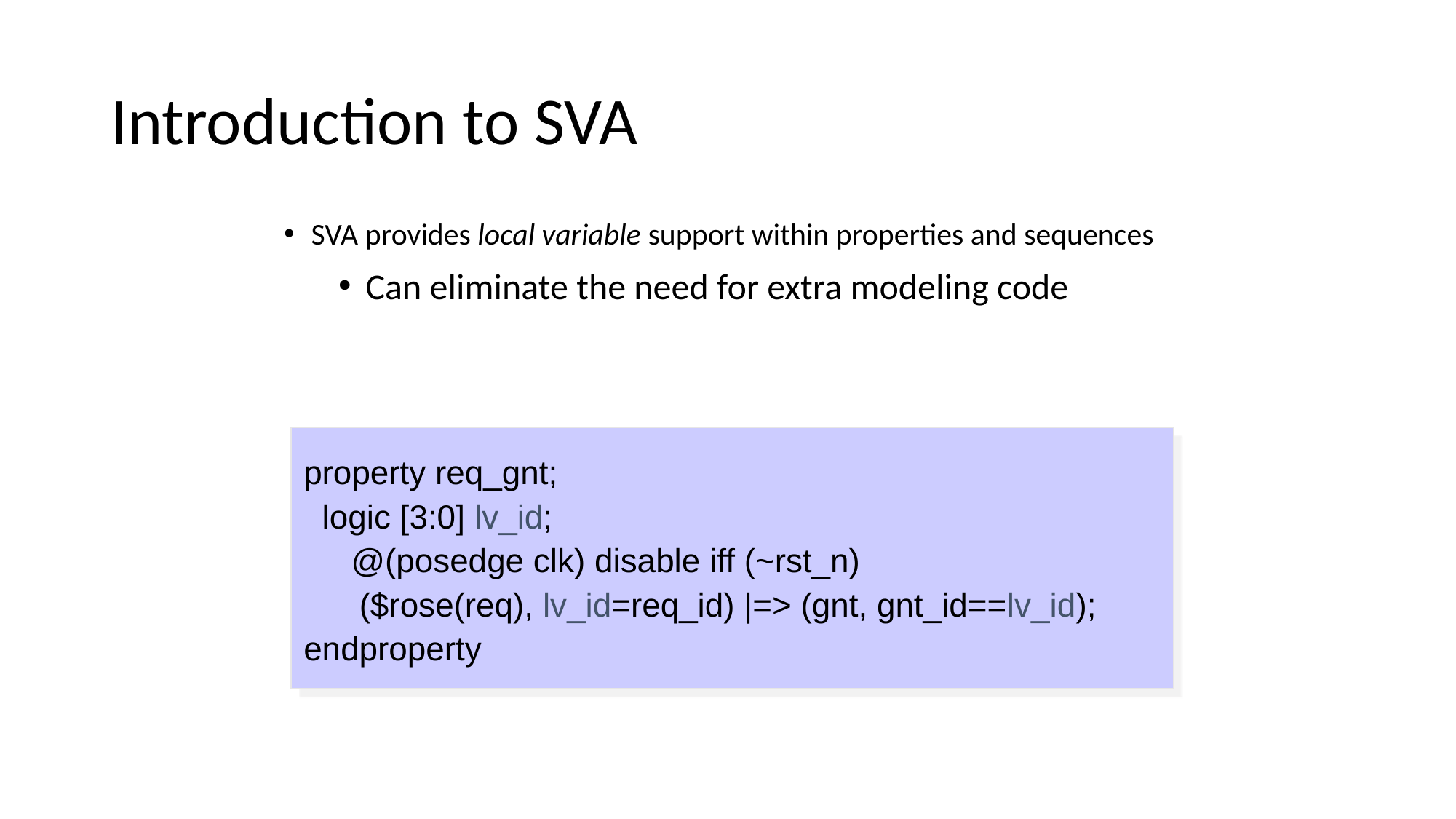

# Introduction to SVA
SVA provides local variable support within properties and sequences
Can eliminate the need for extra modeling code

property req_gnt;
  logic [3:0] lv_id;
   @(posedge clk) disable iff (~rst_n)
      ($rose(req), lv_id=req_id) |=> (gnt, gnt_id==lv_id);
endproperty